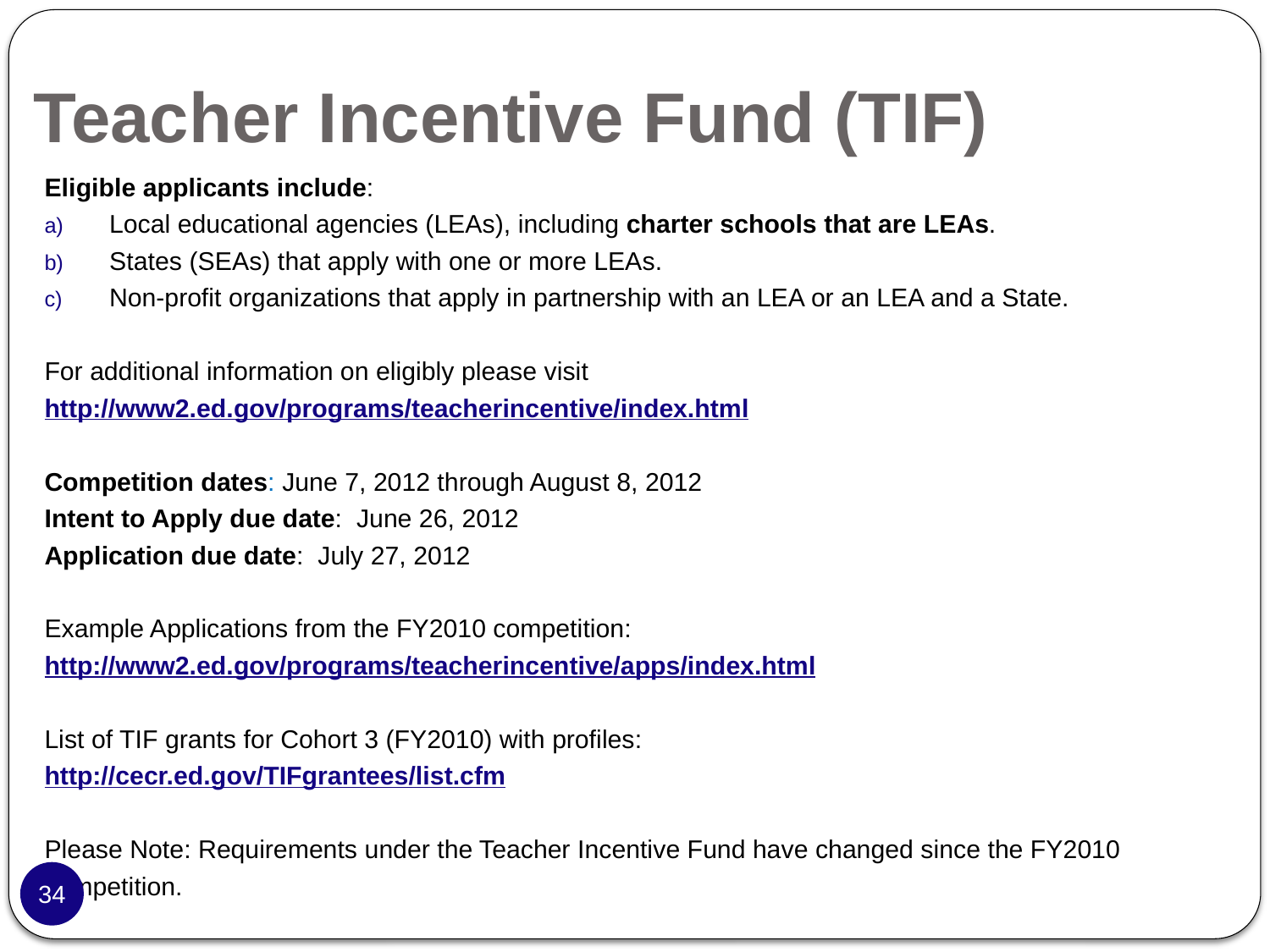

# Teacher Incentive Fund (TIF)
Eligible applicants include:
Local educational agencies (LEAs), including charter schools that are LEAs.
States (SEAs) that apply with one or more LEAs.
Non-profit organizations that apply in partnership with an LEA or an LEA and a State.

For additional information on eligibly please visit
http://www2.ed.gov/programs/teacherincentive/index.html

Competition dates: June 7, 2012 through August 8, 2012
Intent to Apply due date:  June 26, 2012
Application due date:  July 27, 2012

Example Applications from the FY2010 competition: http://www2.ed.gov/programs/teacherincentive/apps/index.html

List of TIF grants for Cohort 3 (FY2010) with profiles:
http://cecr.ed.gov/TIFgrantees/list.cfm

Please Note: Requirements under the Teacher Incentive Fund have changed since the FY2010 competition.
34